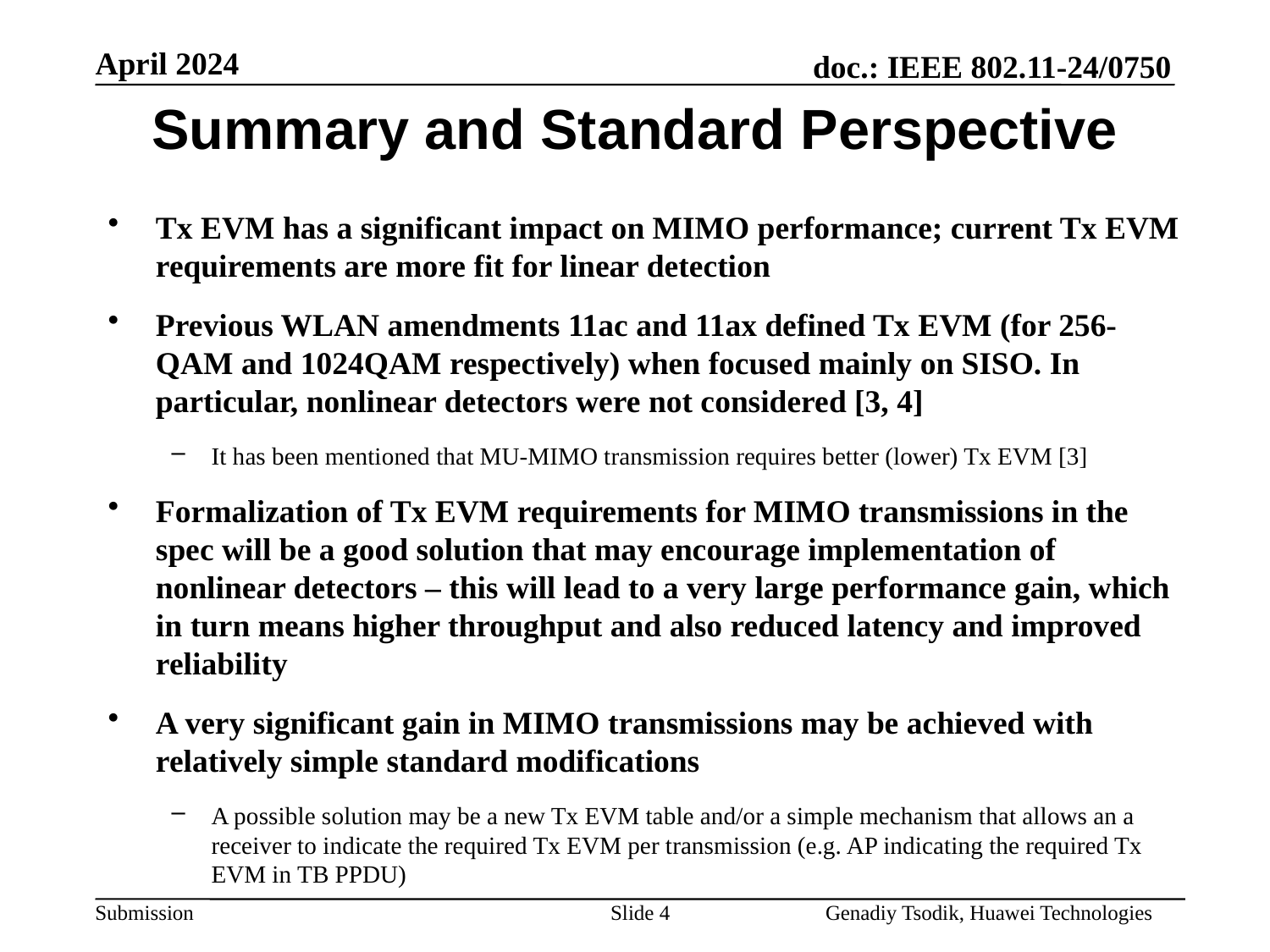

Summary and Standard Perspective
Tx EVM has a significant impact on MIMO performance; current Tx EVM requirements are more fit for linear detection
Previous WLAN amendments 11ac and 11ax defined Tx EVM (for 256-QAM and 1024QAM respectively) when focused mainly on SISO. In particular, nonlinear detectors were not considered [3, 4]
It has been mentioned that MU-MIMO transmission requires better (lower) Tx EVM [3]
Formalization of Tx EVM requirements for MIMO transmissions in the spec will be a good solution that may encourage implementation of nonlinear detectors – this will lead to a very large performance gain, which in turn means higher throughput and also reduced latency and improved reliability
A very significant gain in MIMO transmissions may be achieved with relatively simple standard modifications
A possible solution may be a new Tx EVM table and/or a simple mechanism that allows an a receiver to indicate the required Tx EVM per transmission (e.g. AP indicating the required Tx EVM in TB PPDU)

Slide 4